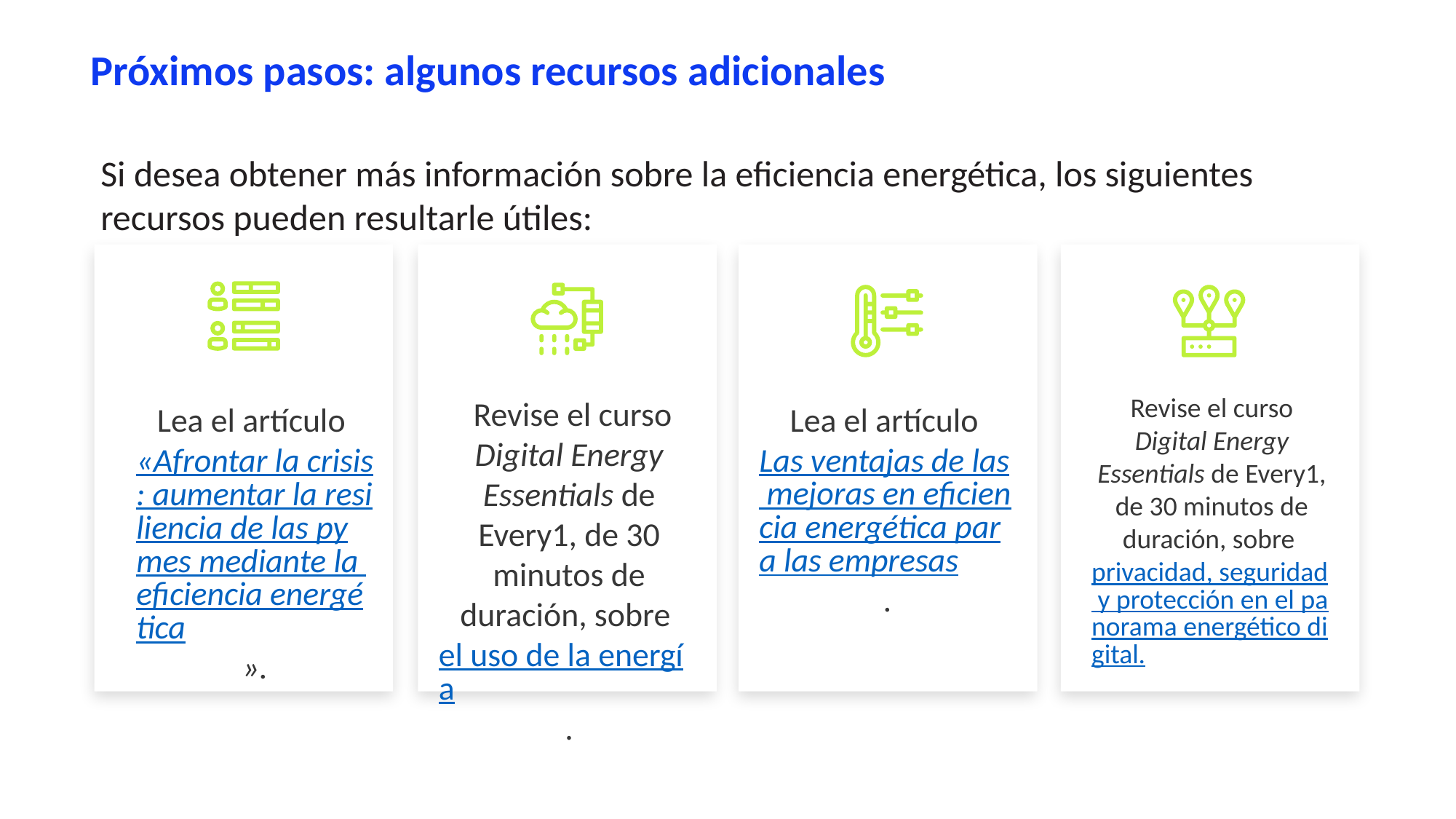

Próximos pasos: algunos recursos adicionales

Si desea obtener más información sobre la eficiencia energética, los siguientes recursos pueden resultarle útiles:

Revise el curso Digital Energy Essentials de Every1, de 30 minutos de duración, sobre privacidad, seguridad y protección en el panorama energético digital.
 Revise el curso Digital Energy Essentials de Every1, de 30 minutos de duración, sobre el uso de la energía.
Lea el artículo Las ventajas de las mejoras en eficiencia energética para las empresas.
Lea el artículo «Afrontar la crisis: aumentar la resiliencia de las pymes mediante la eficiencia energética».